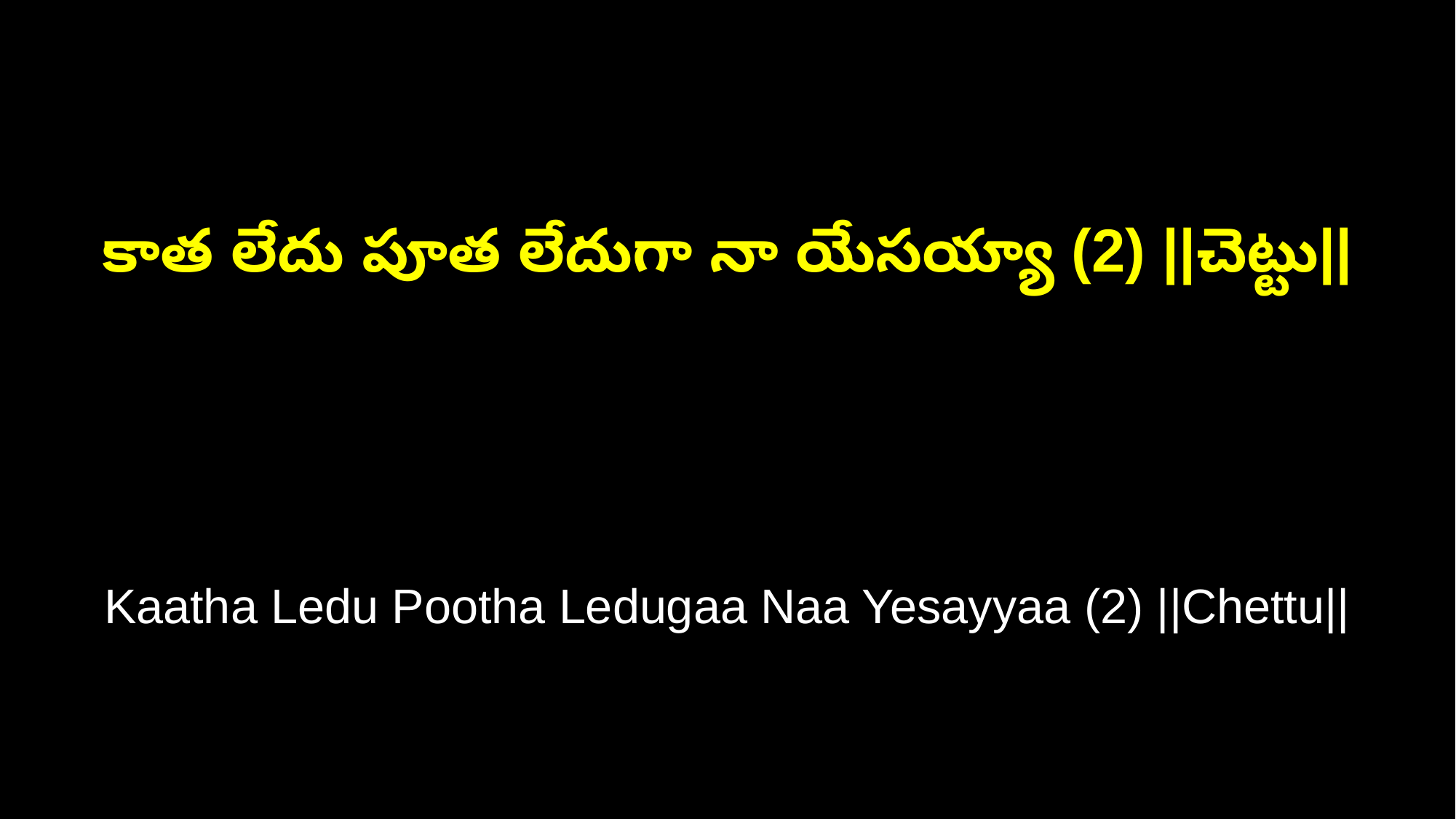

కాత లేదు పూత లేదుగా నా యేసయ్యా (2) ||చెట్టు||
Kaatha Ledu Pootha Ledugaa Naa Yesayyaa (2) ||Chettu||